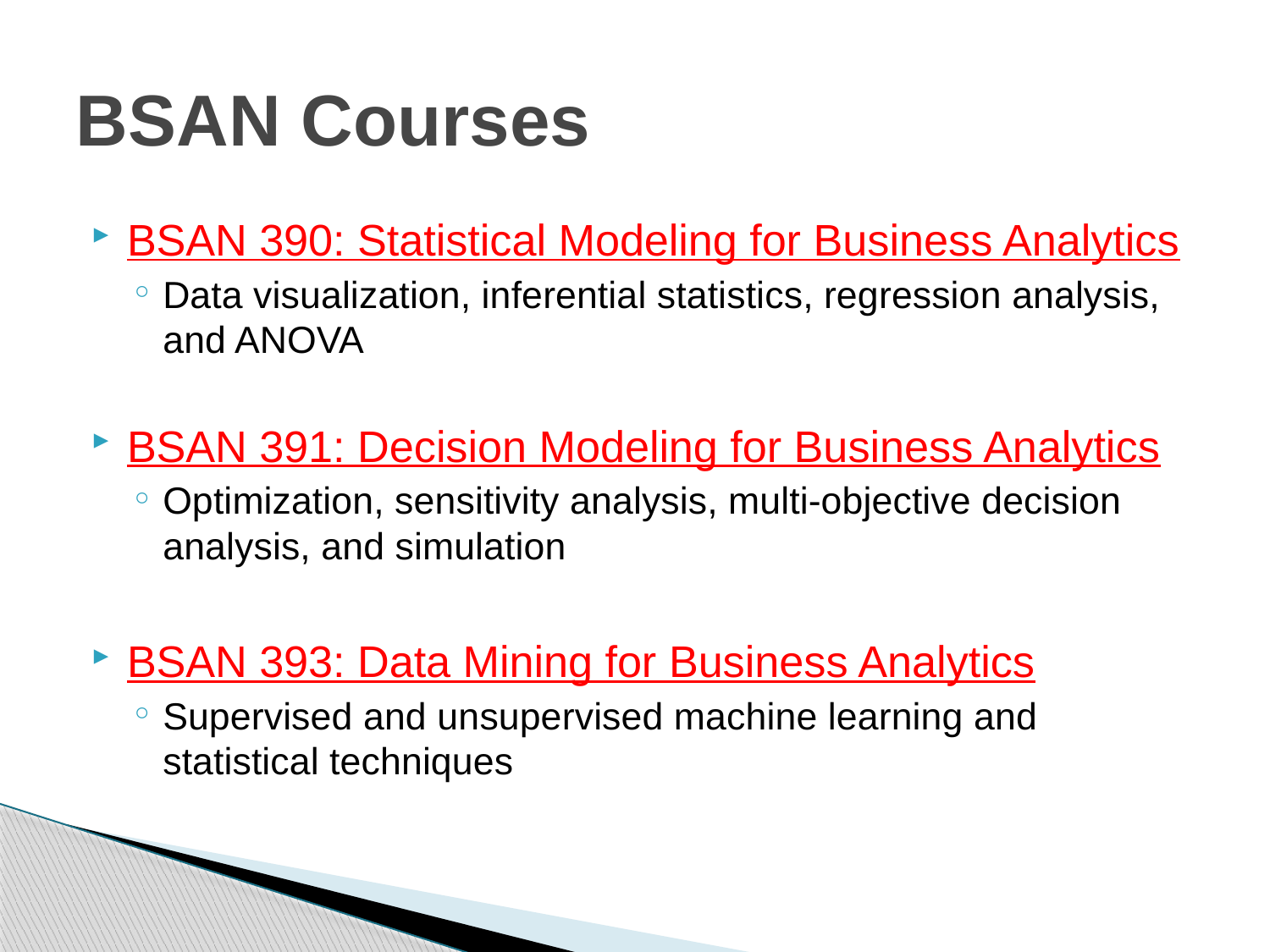

# BSAN Courses
BSAN 390: Statistical Modeling for Business Analytics
Data visualization, inferential statistics, regression analysis, and ANOVA

BSAN 391: Decision Modeling for Business Analytics
Optimization, sensitivity analysis, multi-objective decision analysis, and simulation

BSAN 393: Data Mining for Business Analytics
Supervised and unsupervised machine learning and statistical techniques